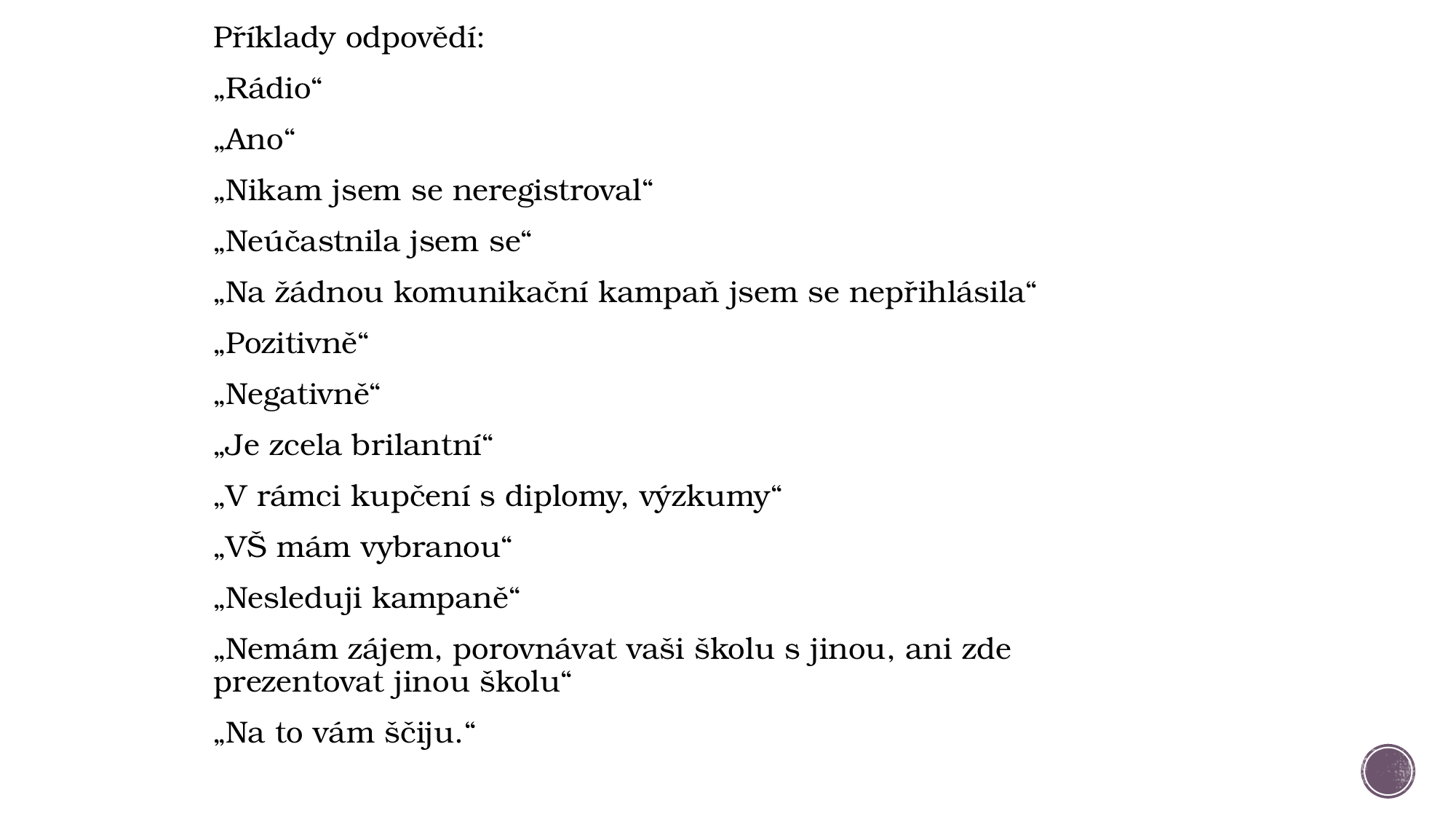

Příklady odpovědí:
„Rádio“
„Ano“
„Nikam jsem se neregistroval“
„Neúčastnila jsem se“
„Na žádnou komunikační kampaň jsem se nepřihlásila“
„Pozitivně“
„Negativně“
„Je zcela brilantní“
„V rámci kupčení s diplomy, výzkumy“
„VŠ mám vybranou“
„Nesleduji kampaně“
„Nemám zájem, porovnávat vaši školu s jinou, ani zde prezentovat jinou školu“
„Na to vám ščiju.“